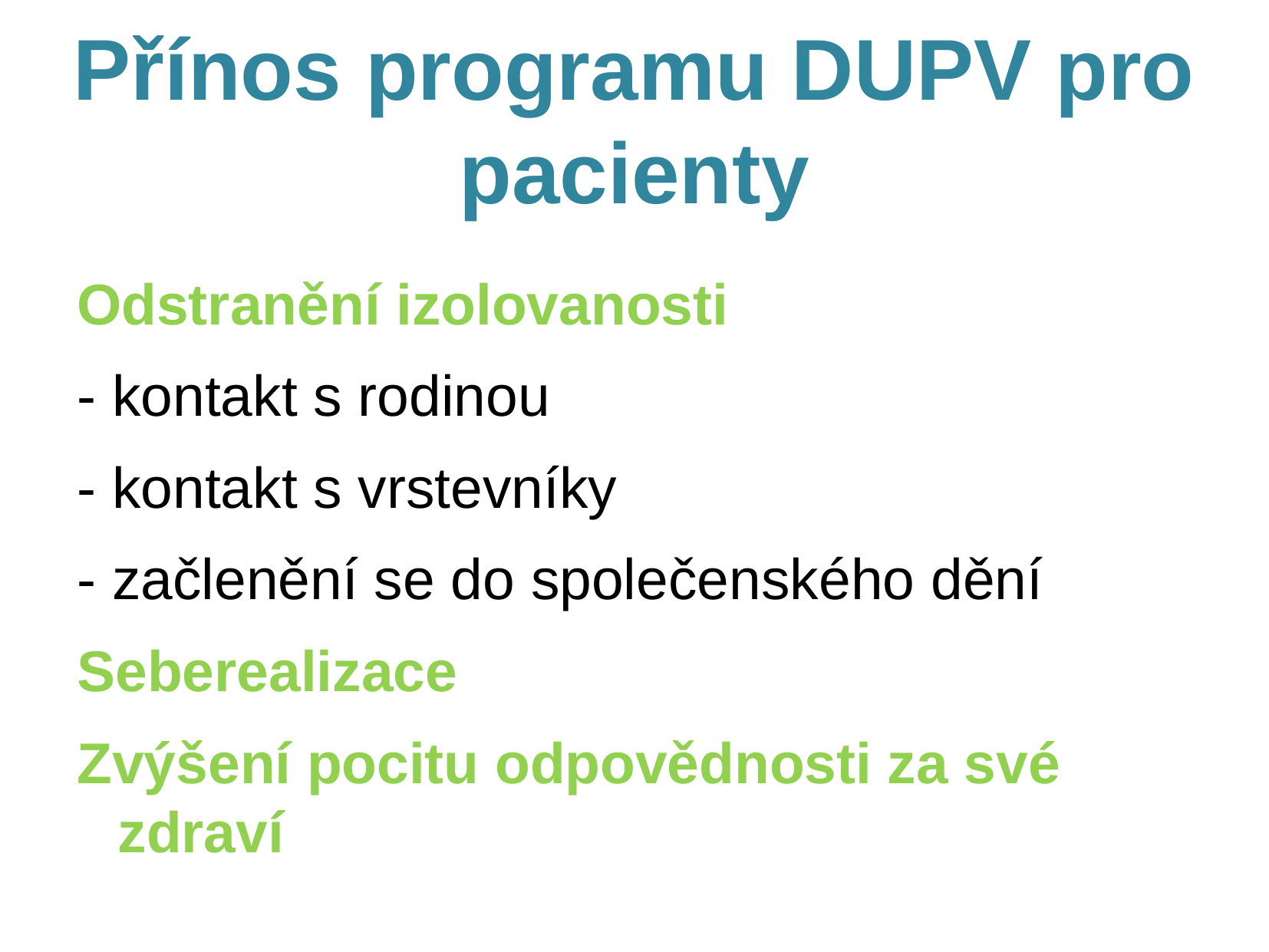

Přínos programu DUPV pro pacienty
Odstranění izolovanosti
- kontakt s rodinou
- kontakt s vrstevníky
- začlenění se do společenského dění
Seberealizace
Zvýšení pocitu odpovědnosti za své zdraví